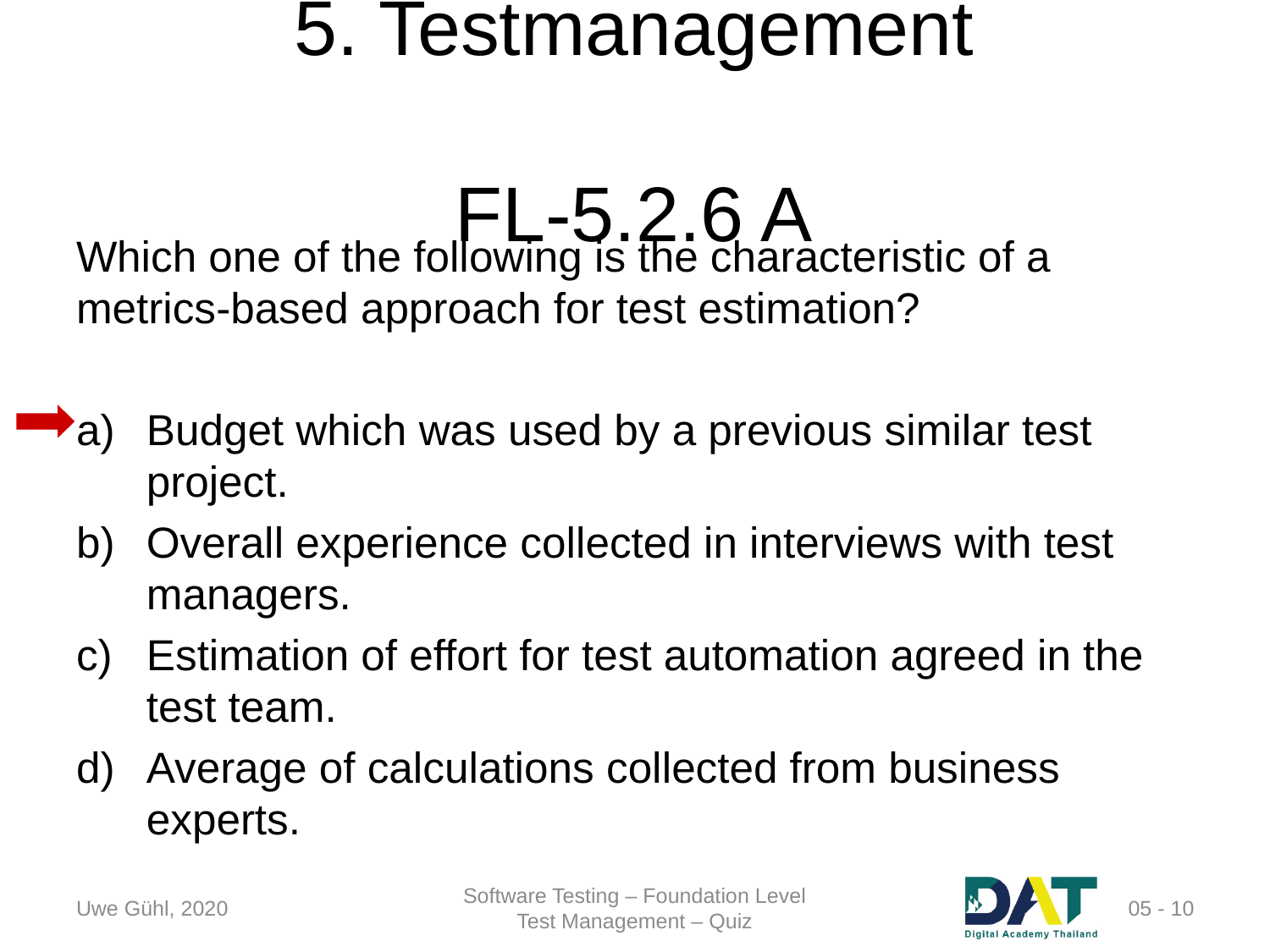

# 5. Testmanagement	FL-5.2.6 A
Which one of the following is the characteristic of a metrics-based approach for test estimation?

Budget which was used by a previous similar test project.
Overall experience collected in interviews with test managers.
Estimation of effort for test automation agreed in the test team.
Average of calculations collected from business experts.

Uwe Gühl, 2020
Software Testing – Foundation Level
Test Management – Quiz
 05 - 10